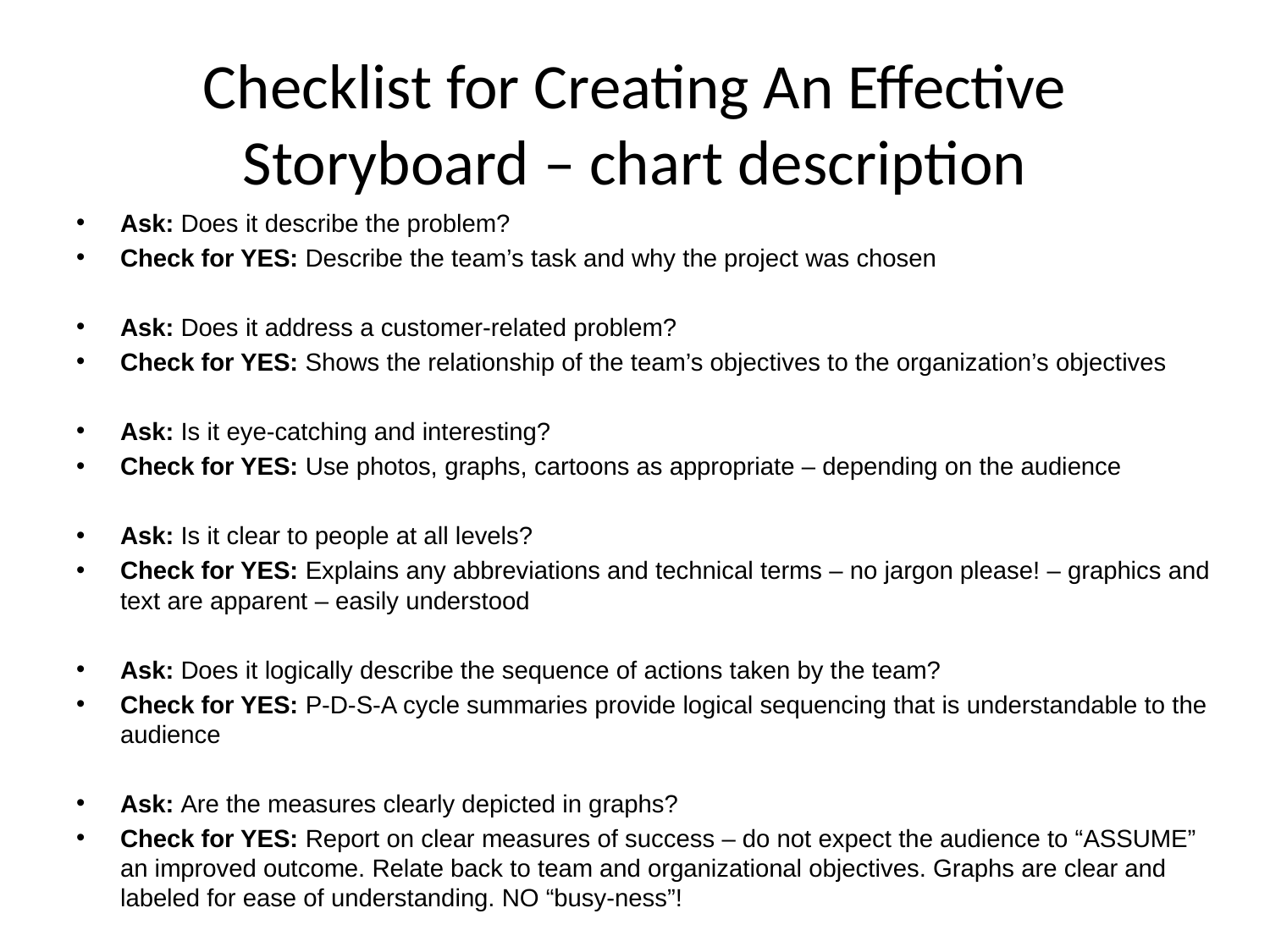

# Checklist for Creating An Effective Storyboard – chart description
Ask: Does it describe the problem?
Check for YES: Describe the team’s task and why the project was chosen

Ask: Does it address a customer-related problem?
Check for YES: Shows the relationship of the team’s objectives to the organization’s objectives

Ask: Is it eye-catching and interesting?
Check for YES: Use photos, graphs, cartoons as appropriate – depending on the audience

Ask: Is it clear to people at all levels?
Check for YES: Explains any abbreviations and technical terms – no jargon please! – graphics and text are apparent – easily understood

Ask: Does it logically describe the sequence of actions taken by the team?
Check for YES: P-D-S-A cycle summaries provide logical sequencing that is understandable to the audience

Ask: Are the measures clearly depicted in graphs?
Check for YES: Report on clear measures of success – do not expect the audience to “ASSUME” an improved outcome. Relate back to team and organizational objectives. Graphs are clear and labeled for ease of understanding. NO “busy-ness”!